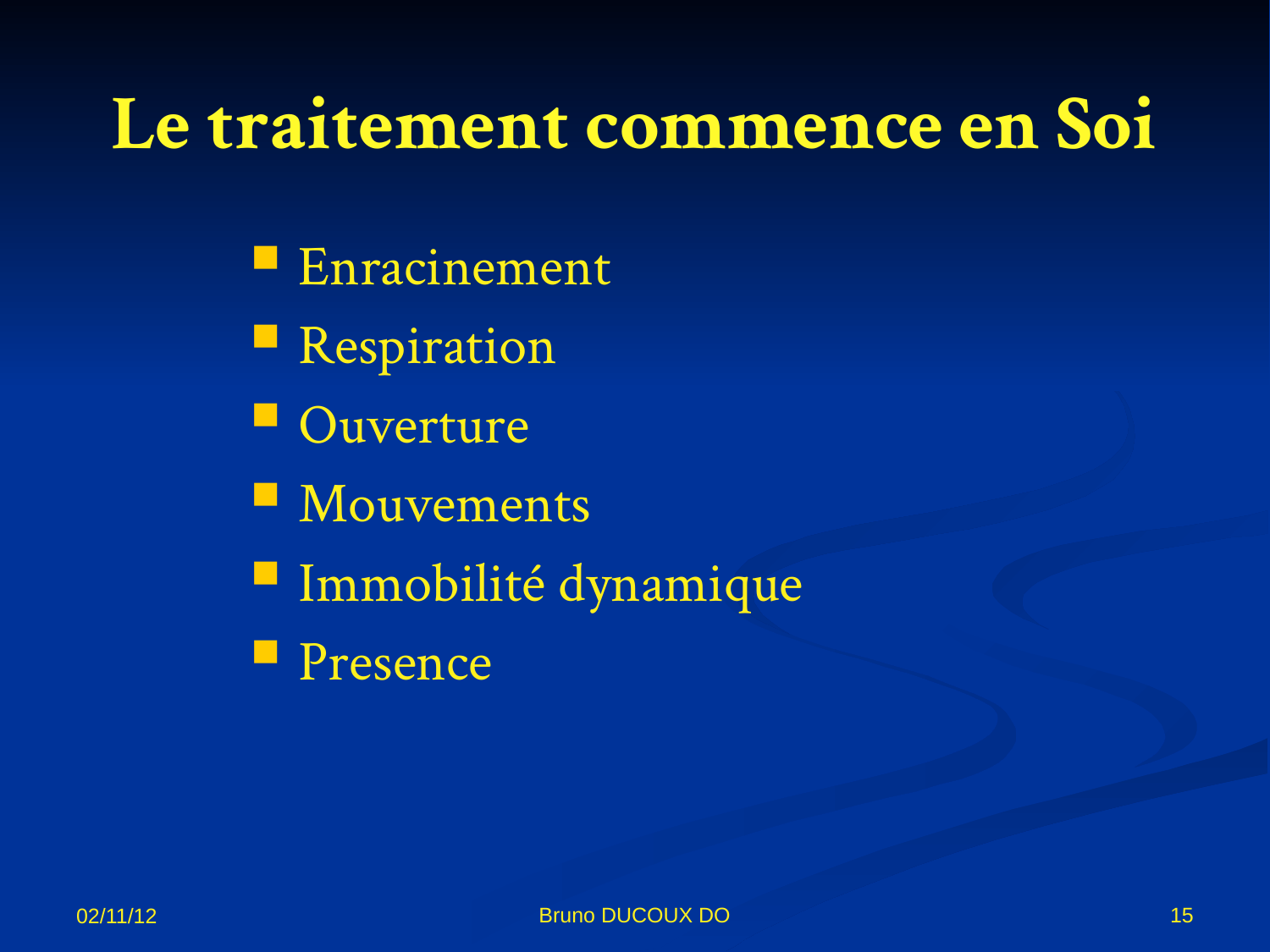

# Le traitement commence en Soi
Enracinement
Respiration
Ouverture
Mouvements
Immobilité dynamique
Presence
Bruno DUCOUX DO
15
02/11/12